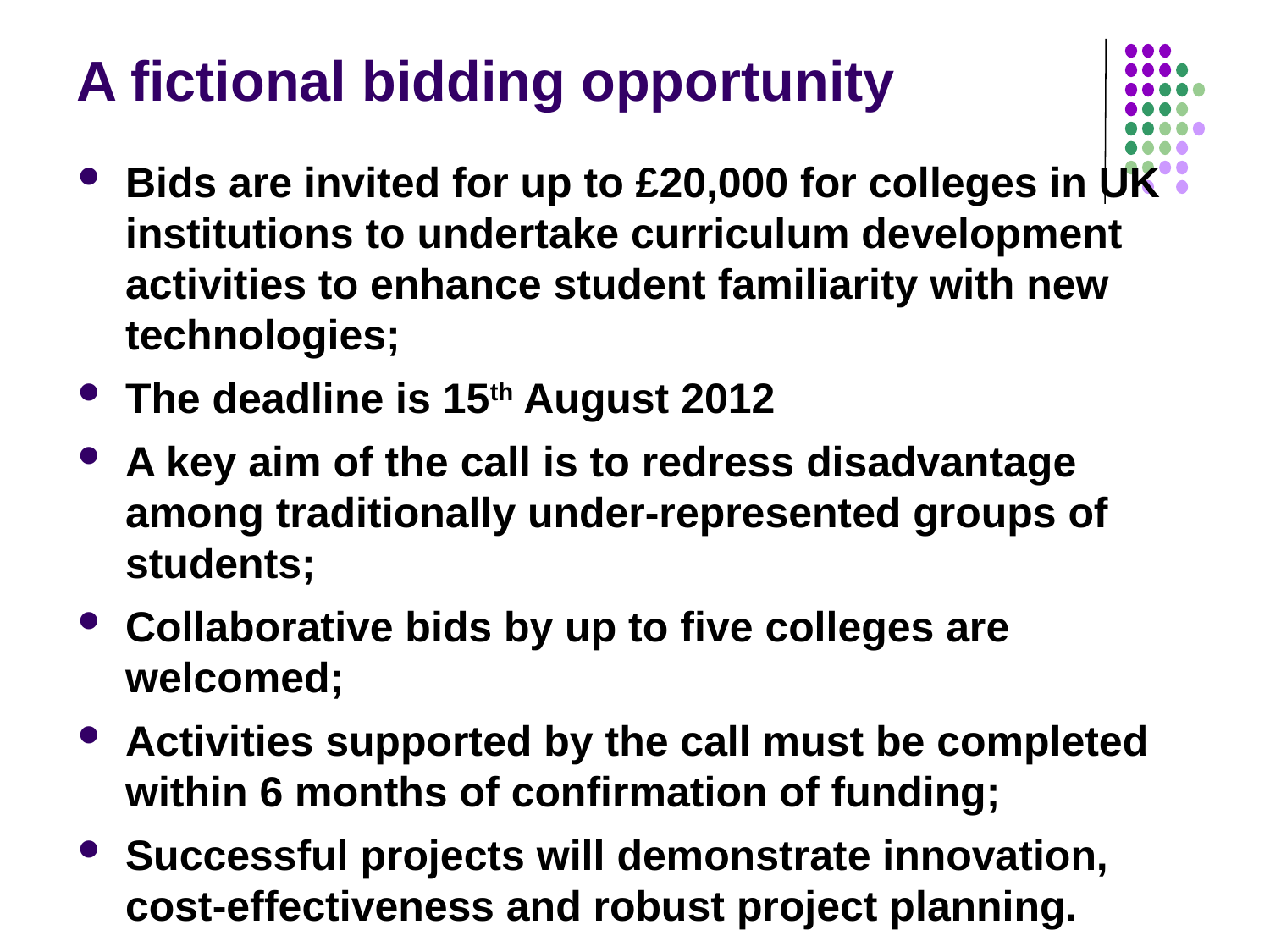

# A fictional bidding opportunity
Bids are invited for up to £20,000 for colleges in UK institutions to undertake curriculum development activities to enhance student familiarity with new technologies;
The deadline is 15th August 2012
A key aim of the call is to redress disadvantage among traditionally under-represented groups of students;
Collaborative bids by up to five colleges are welcomed;
Activities supported by the call must be completed within 6 months of confirmation of funding;
Successful projects will demonstrate innovation, cost-effectiveness and robust project planning.